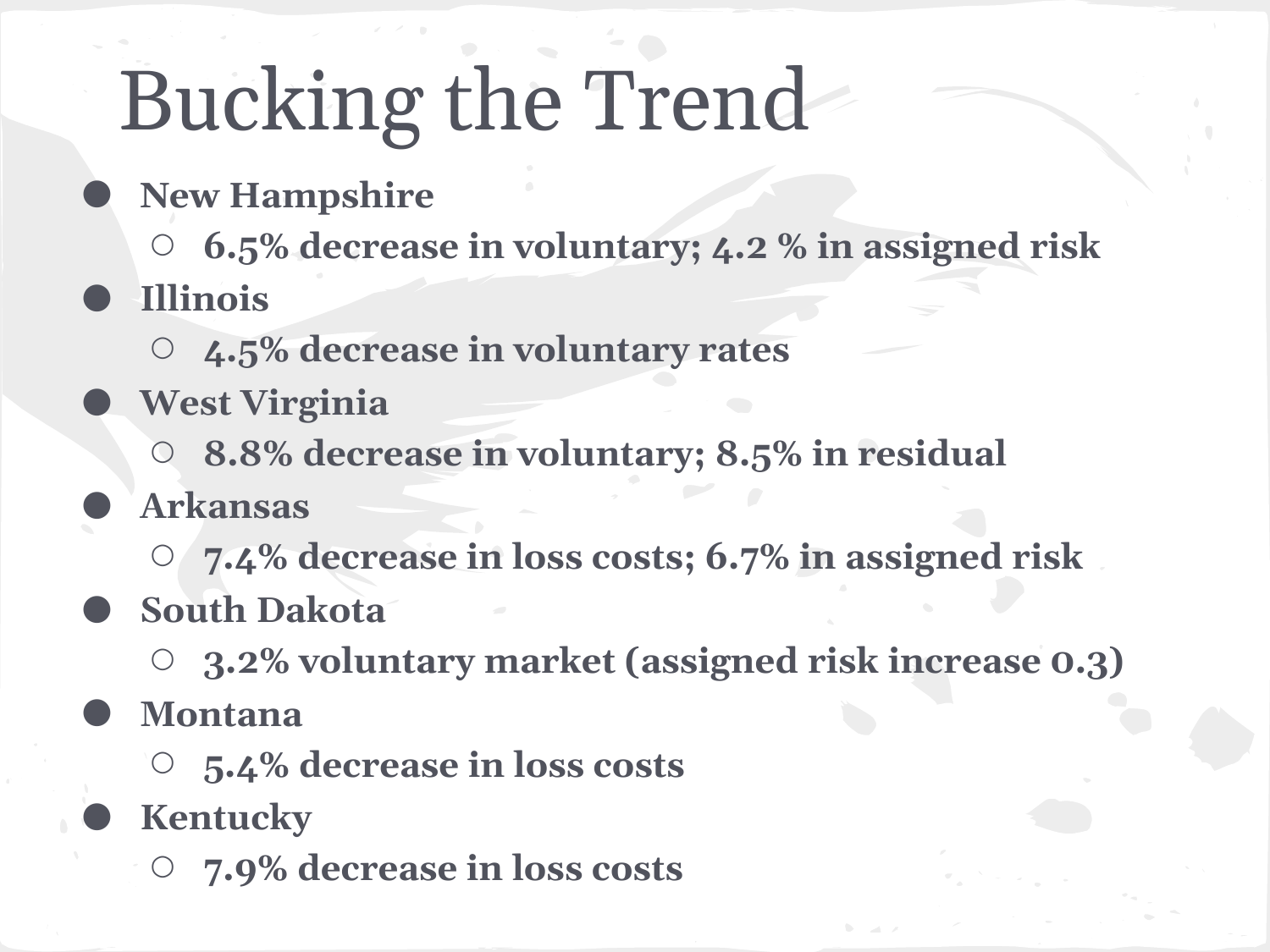

# Bucking the Trend
New Hampshire
6.5% decrease in voluntary; 4.2 % in assigned risk
Illinois
4.5% decrease in voluntary rates
West Virginia
8.8% decrease in voluntary; 8.5% in residual
Arkansas
7.4% decrease in loss costs; 6.7% in assigned risk
South Dakota
3.2% voluntary market (assigned risk increase 0.3)
Montana
5.4% decrease in loss costs
Kentucky
7.9% decrease in loss costs